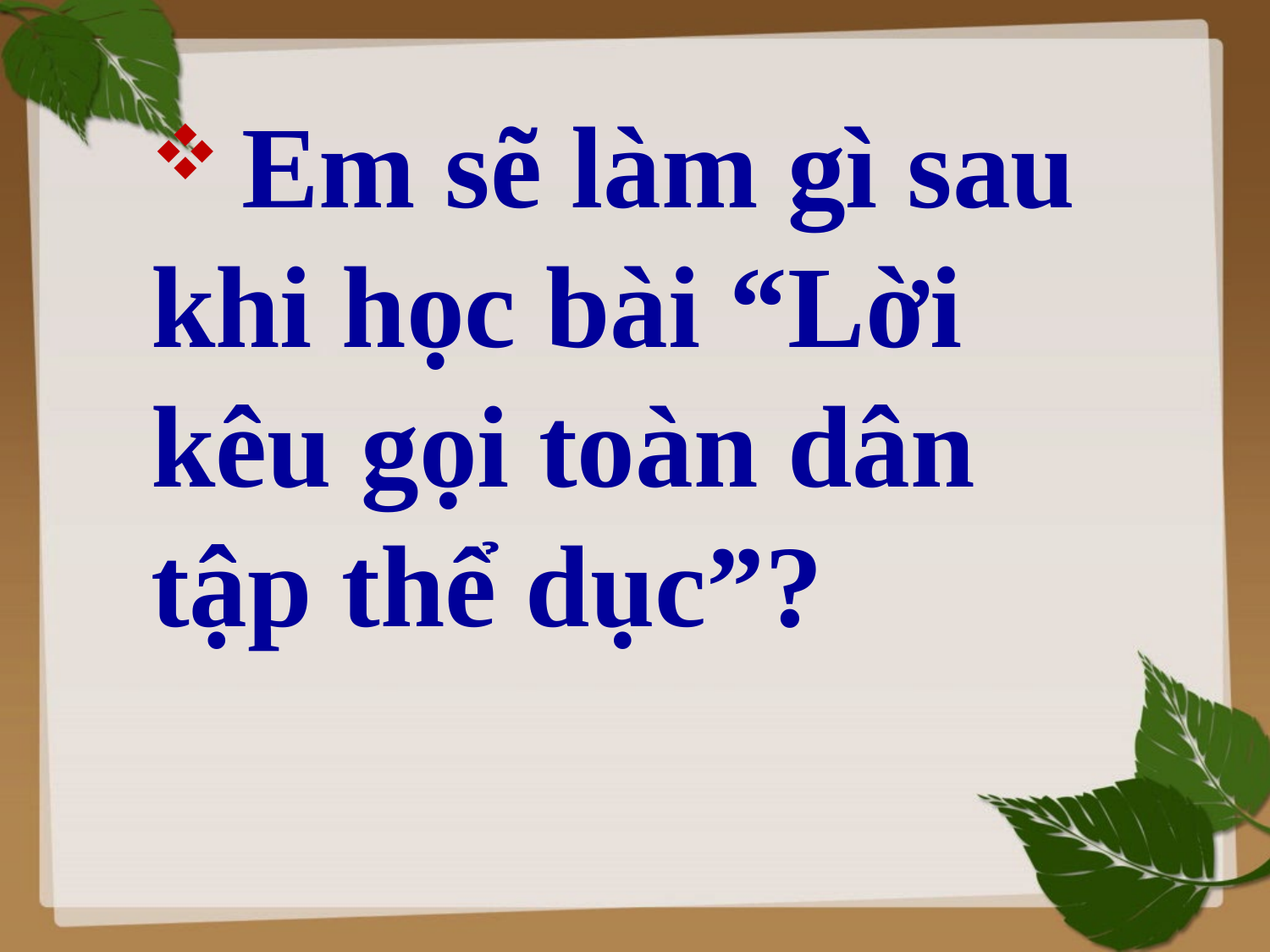

Em sẽ làm gì sau khi học bài “Lời kêu gọi toàn dân tập thể dục”?